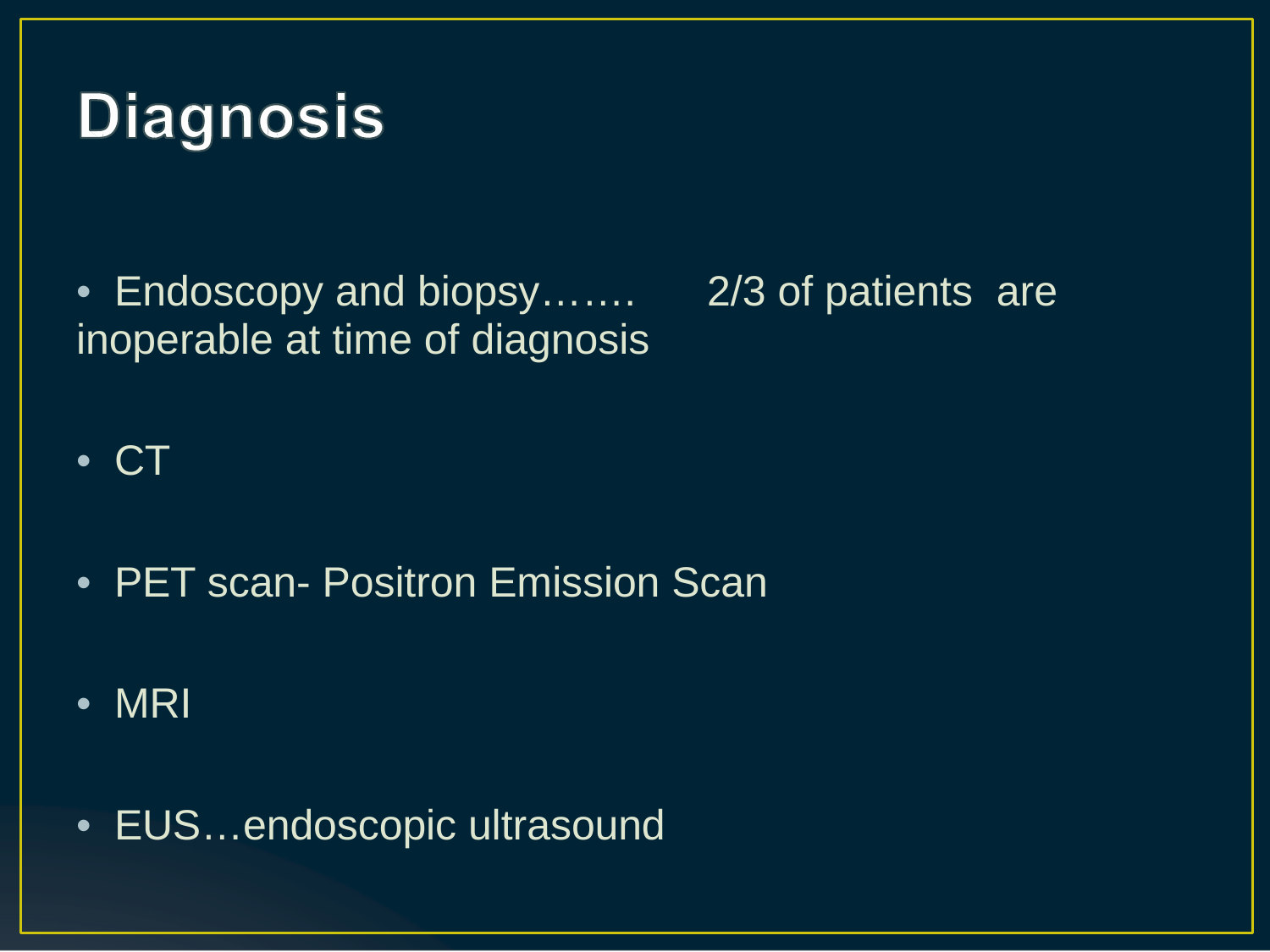

• Endoscopy and biopsy…….      2/3 of patients  are inoperable at time of diagnosis
• CT
• PET scan- Positron Emission Scan
• MRI
• EUS…endoscopic ultrasound